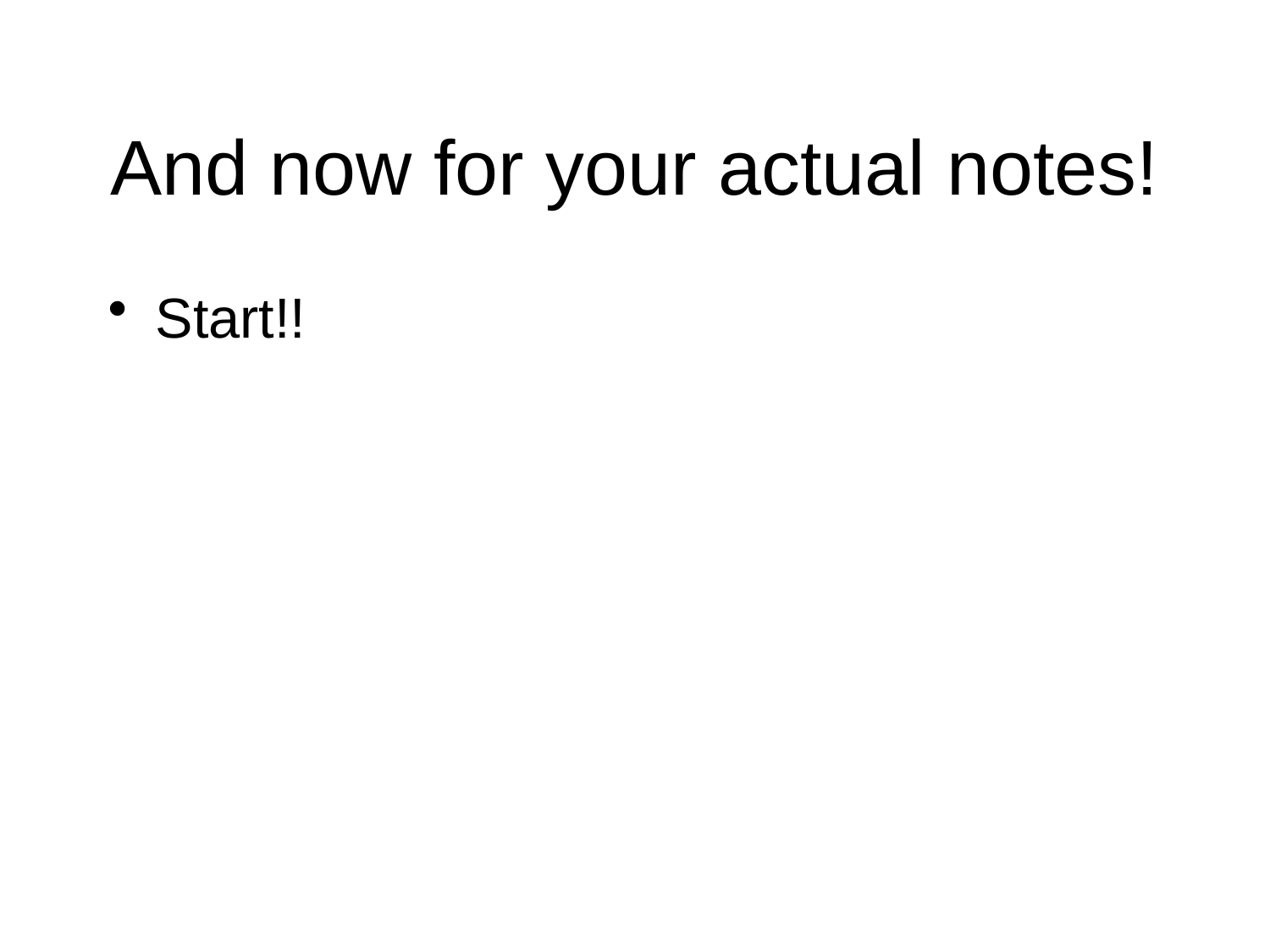

# And now for your actual notes!
Start!!